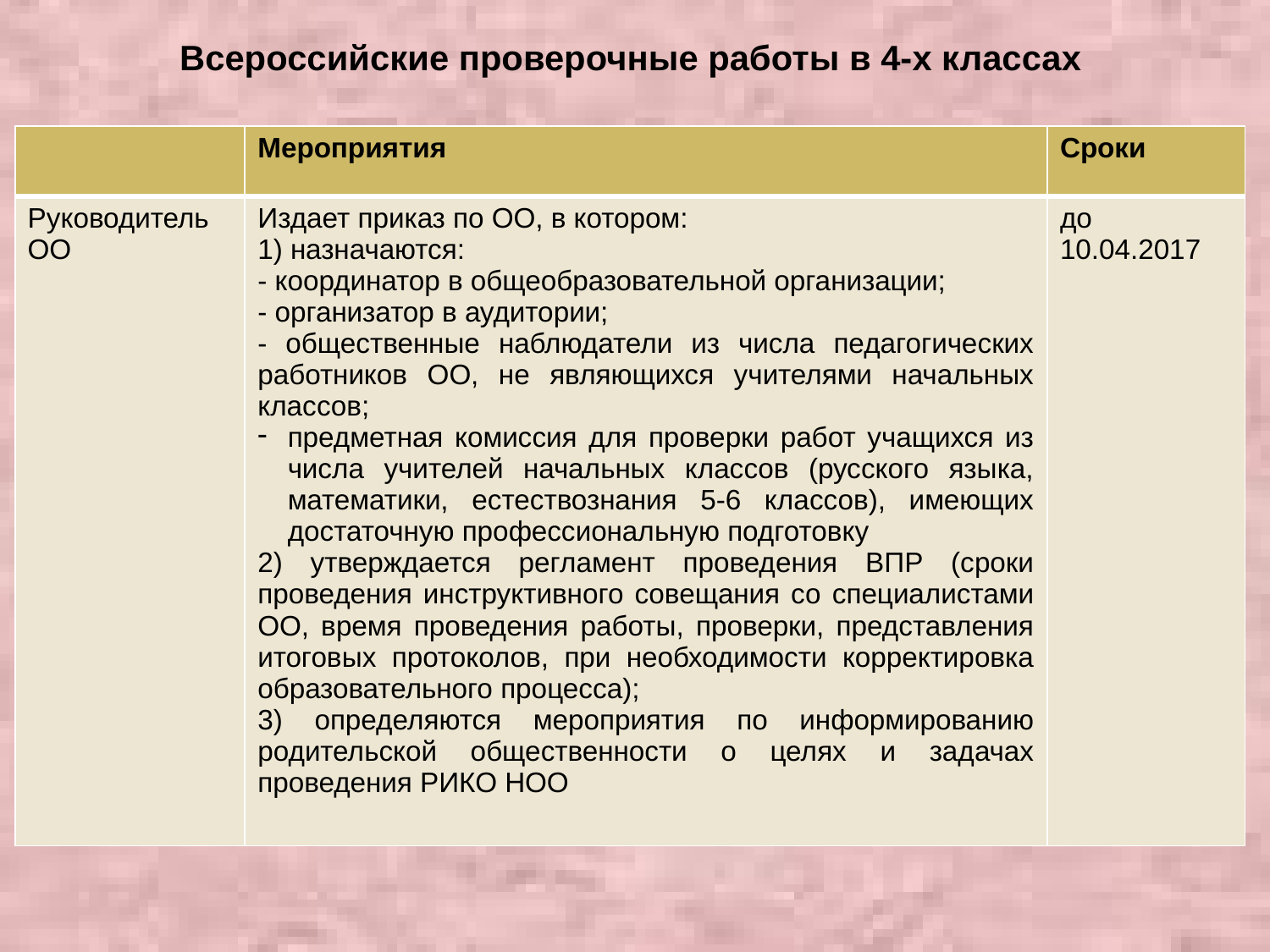

# Всероссийские проверочные работы в 4-х классах
|  | Мероприятия | Сроки |
| --- | --- | --- |
| Руководитель ОО | Издает приказ по ОО, в котором: 1) назначаются: - координатор в общеобразовательной организации; - организатор в аудитории; - общественные наблюдатели из числа педагогических работников ОО, не являющихся учителями начальных классов; предметная комиссия для проверки работ учащихся из числа учителей начальных классов (русского языка, математики, естествознания 5-6 классов), имеющих достаточную профессиональную подготовку 2) утверждается регламент проведения ВПР (сроки проведения инструктивного совещания со специалистами ОО, время проведения работы, проверки, представления итоговых протоколов, при необходимости корректировка образовательного процесса); 3) определяются мероприятия по информированию родительской общественности о целях и задачах проведения РИКО НОО | до 10.04.2017 |